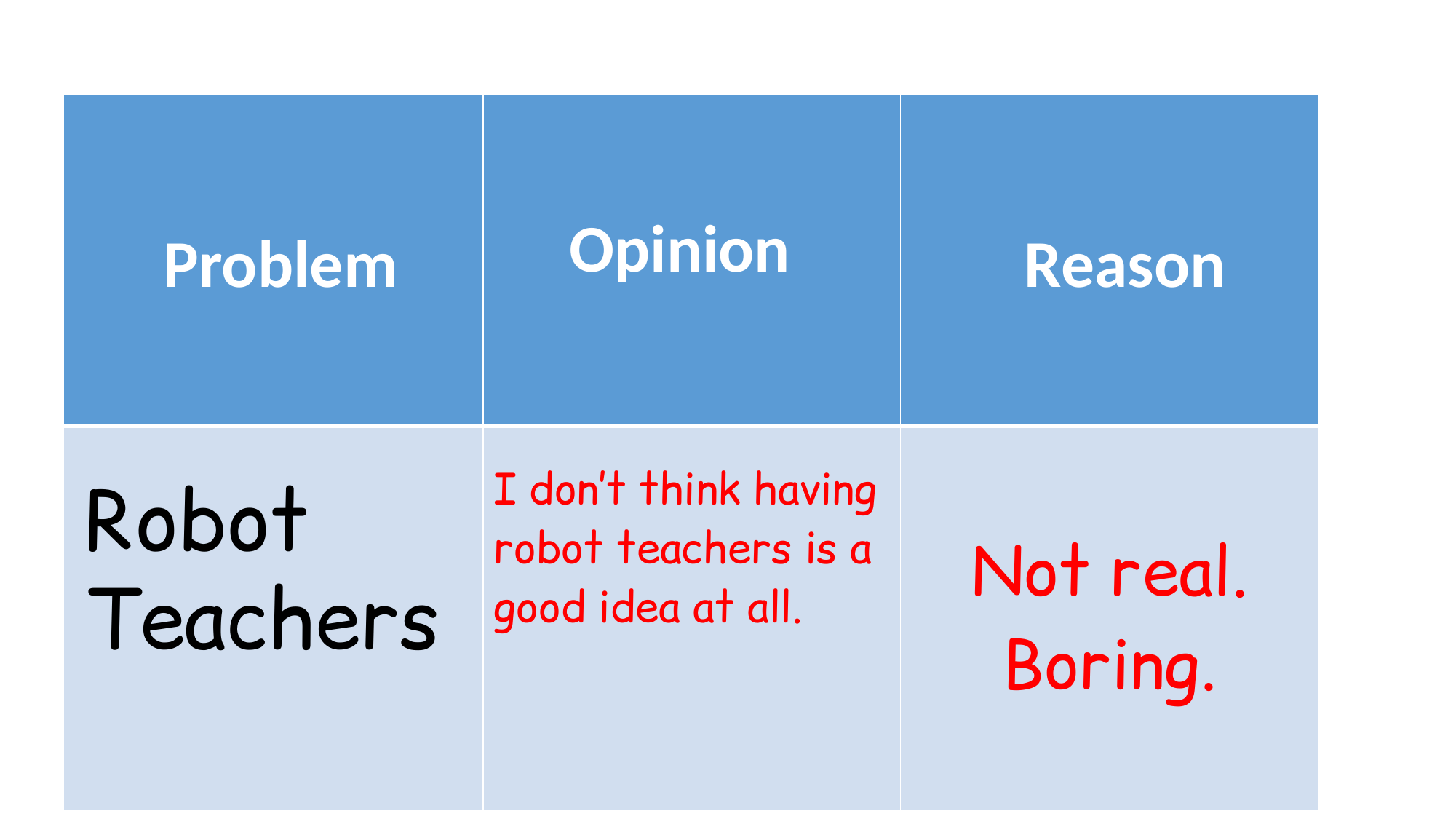

| Problem | Opinion | Reason |
| --- | --- | --- |
|  | I don’t think having robot teachers is a good idea at all. | Not real. Boring. |
Robot Teachers